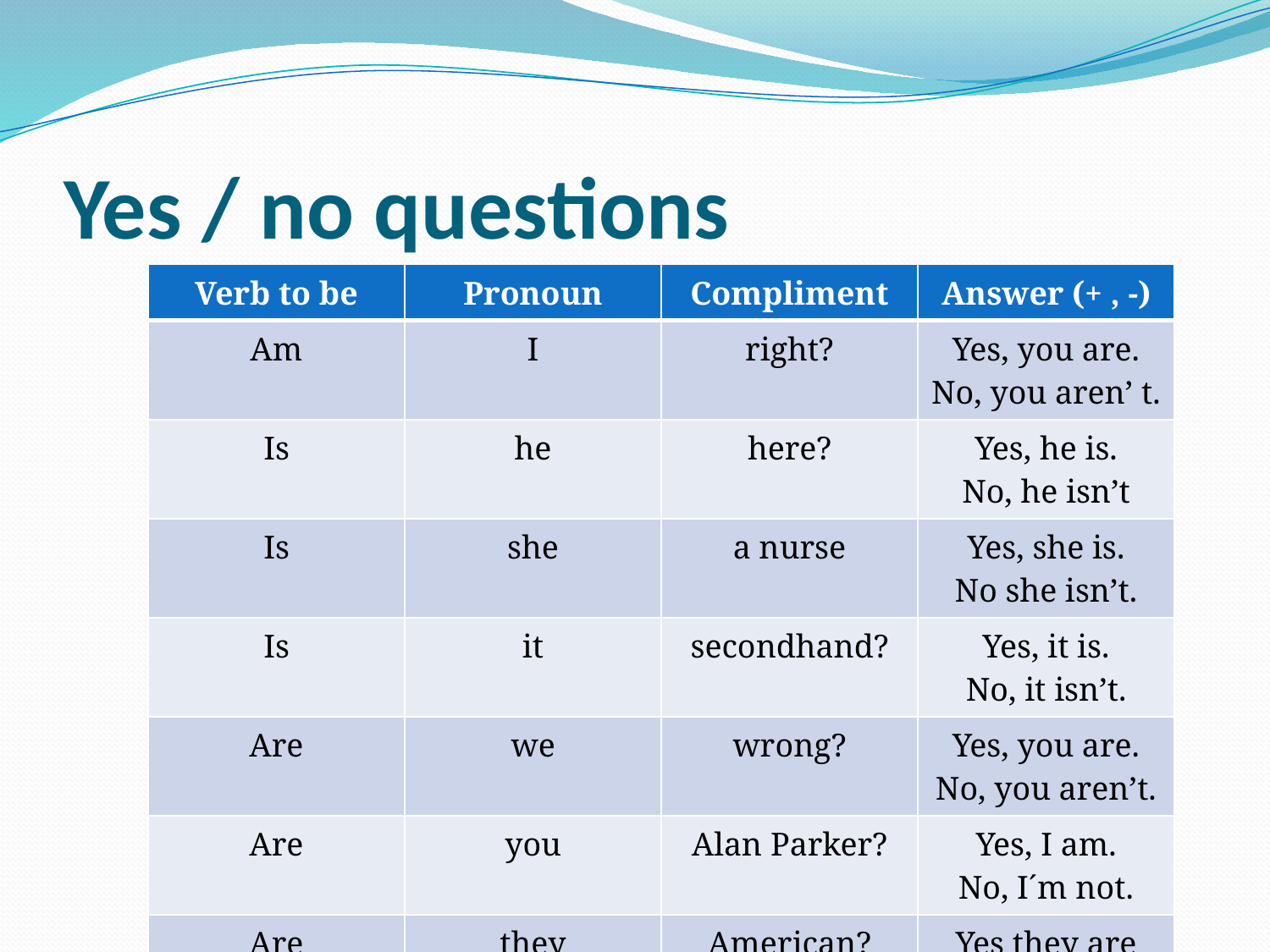

# Yes / no questions
| Verb to be | Pronoun | Compliment | Answer (+ , -) |
| --- | --- | --- | --- |
| Am | I | right? | Yes, you are. No, you aren’ t. |
| Is | he | here? | Yes, he is. No, he isn’t |
| Is | she | a nurse | Yes, she is. No she isn’t. |
| Is | it | secondhand? | Yes, it is. No, it isn’t. |
| Are | we | wrong? | Yes, you are. No, you aren’t. |
| Are | you | Alan Parker? | Yes, I am. No, I´m not. |
| Are | they | American? | Yes they are No, they aren’t. |